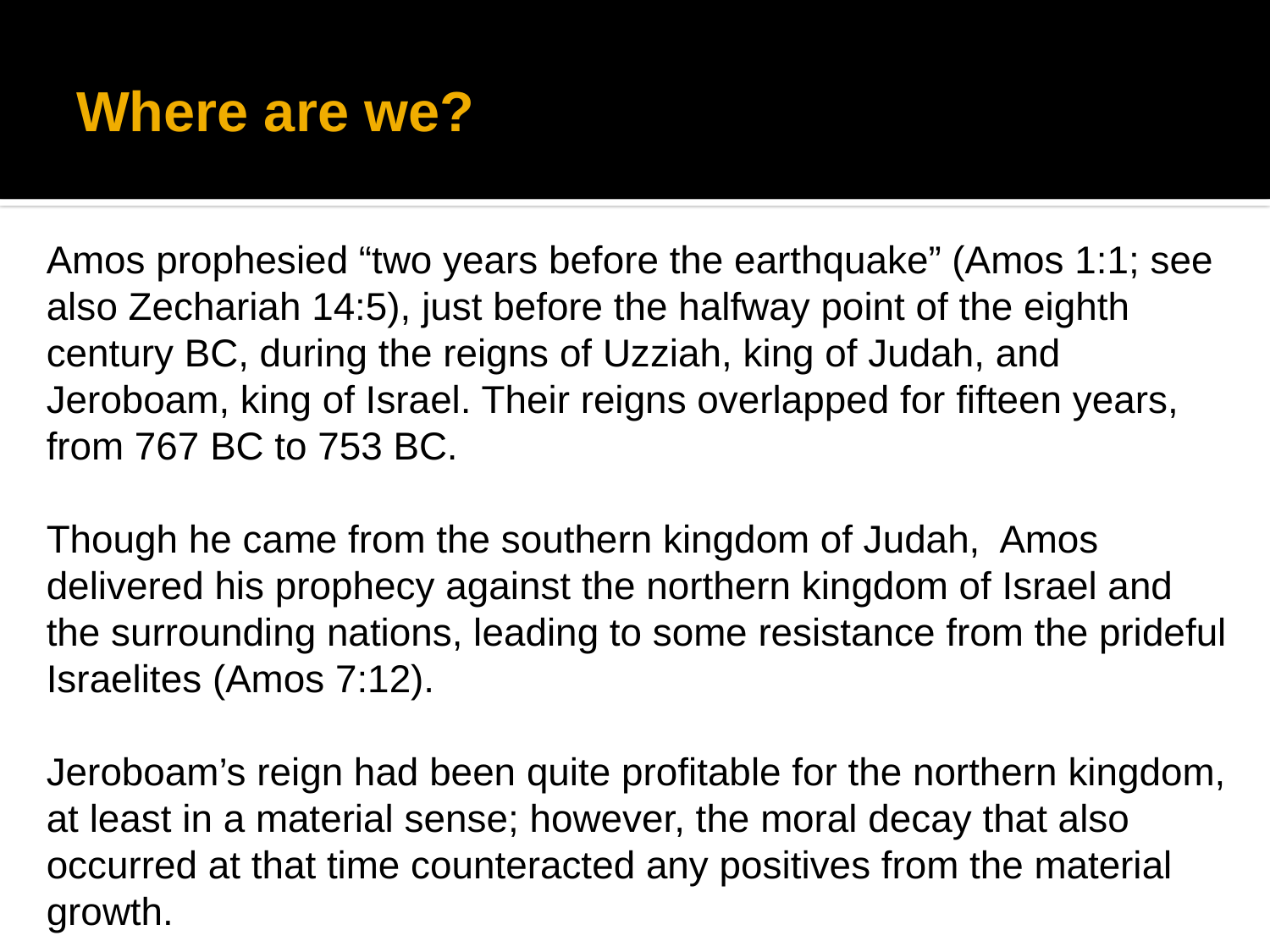

# Where are we?
Amos prophesied “two years before the earthquake” (Amos 1:1; see also Zechariah 14:5), just before the halfway point of the eighth century BC, during the reigns of Uzziah, king of Judah, and Jeroboam, king of Israel. Their reigns overlapped for fifteen years, from 767 BC to 753 BC.

Though he came from the southern kingdom of Judah,  Amos delivered his prophecy against the northern kingdom of Israel and the surrounding nations, leading to some resistance from the prideful Israelites (Amos 7:12).

Jeroboam’s reign had been quite profitable for the northern kingdom, at least in a material sense; however, the moral decay that also occurred at that time counteracted any positives from the material growth.